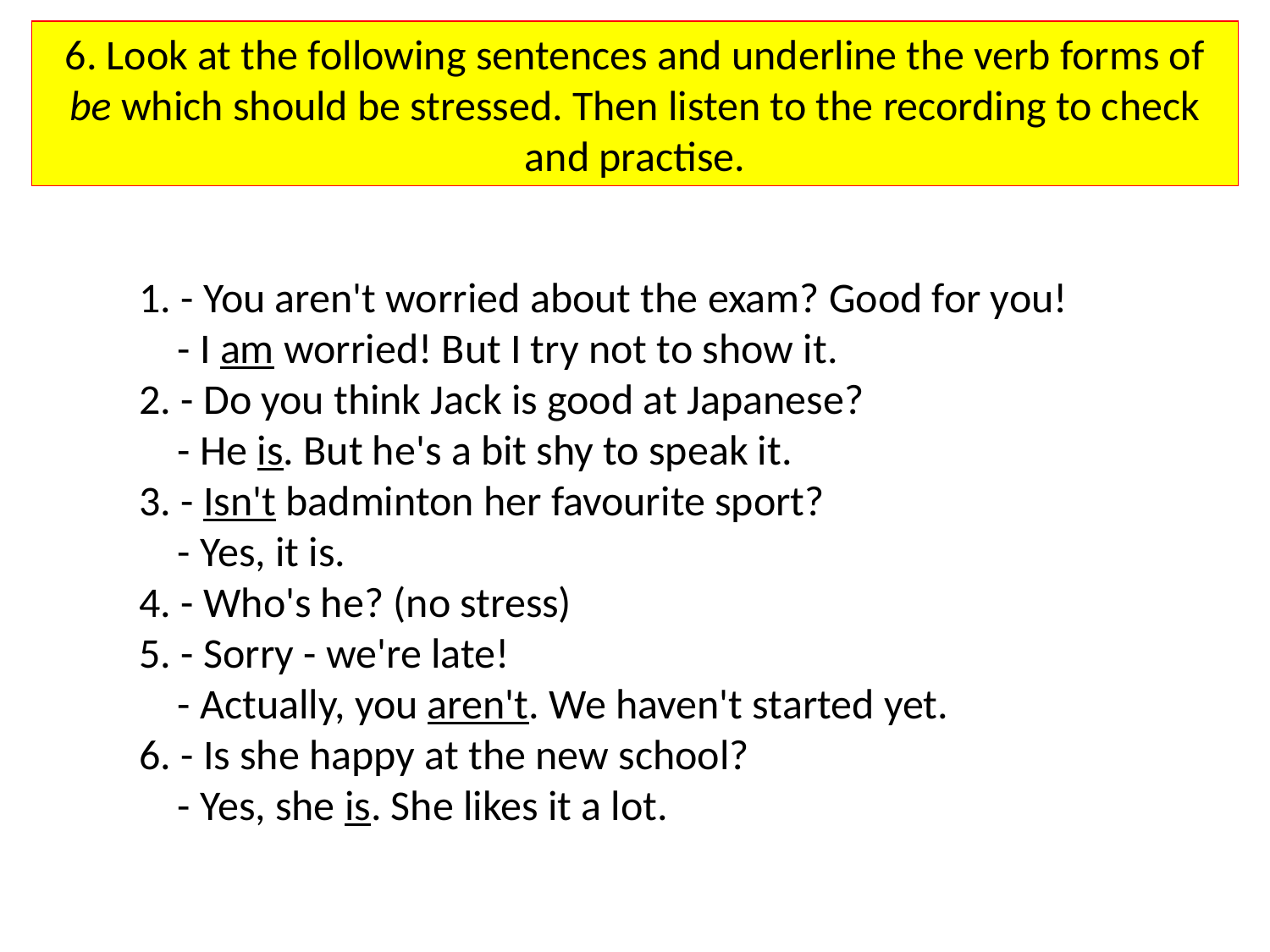

6. Look at the following sentences and underline the verb forms of be which should be stressed. Then listen to the recording to check and practise.
1. - You aren't worried about the exam? Good for you!
    - I am worried! But I try not to show it.
2. - Do you think Jack is good at Japanese?
    - He is. But he's a bit shy to speak it.
3. - Isn't badminton her favourite sport?
    - Yes, it is.
4. - Who's he? (no stress)
5. - Sorry - we're late!
    - Actually, you aren't. We haven't started yet.
6. - Is she happy at the new school?
    - Yes, she is. She likes it a lot.